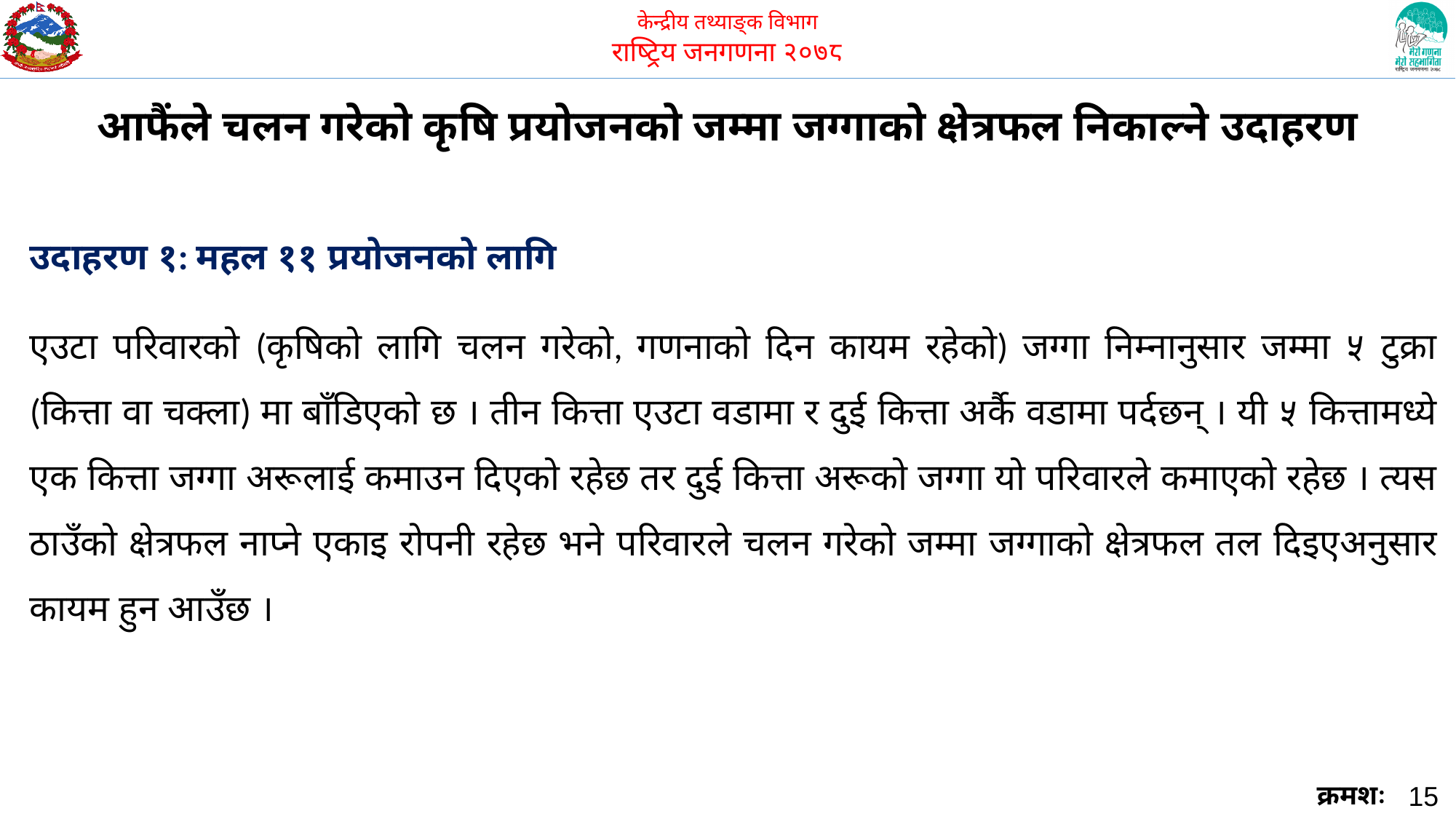

# आफैंले चलन गरेको कृषि प्रयोजनको जम्मा जग्गाको क्षेत्रफल निकाल्ने उदाहरण
  उदाहरण १: महल ११ प्रयोजनको लागि

एउटा परिवारको (कृषिको लागि चलन गरेको, गणनाको दिन कायम रहेको) जग्गा निम्नानुसार जम्मा ५ टुक्रा (कित्ता वा चक्ला) मा बाँडिएको छ । तीन कित्ता एउटा वडामा र दुई कित्ता अर्कै वडामा पर्दछन् । यी ५ कित्तामध्ये एक कित्ता जग्गा अरूलाई कमाउन दिएको रहेछ तर दुई कित्ता अरूको जग्गा यो परिवारले कमाएको रहेछ । त्यस ठाउँको क्षेत्रफल नाप्ने एकाइ रोपनी रहेछ भने परिवारले चलन गरेको जम्मा जग्गाको क्षेत्रफल तल दिइएअनुसार कायम हुन आउँछ ।
क्रमशः
15